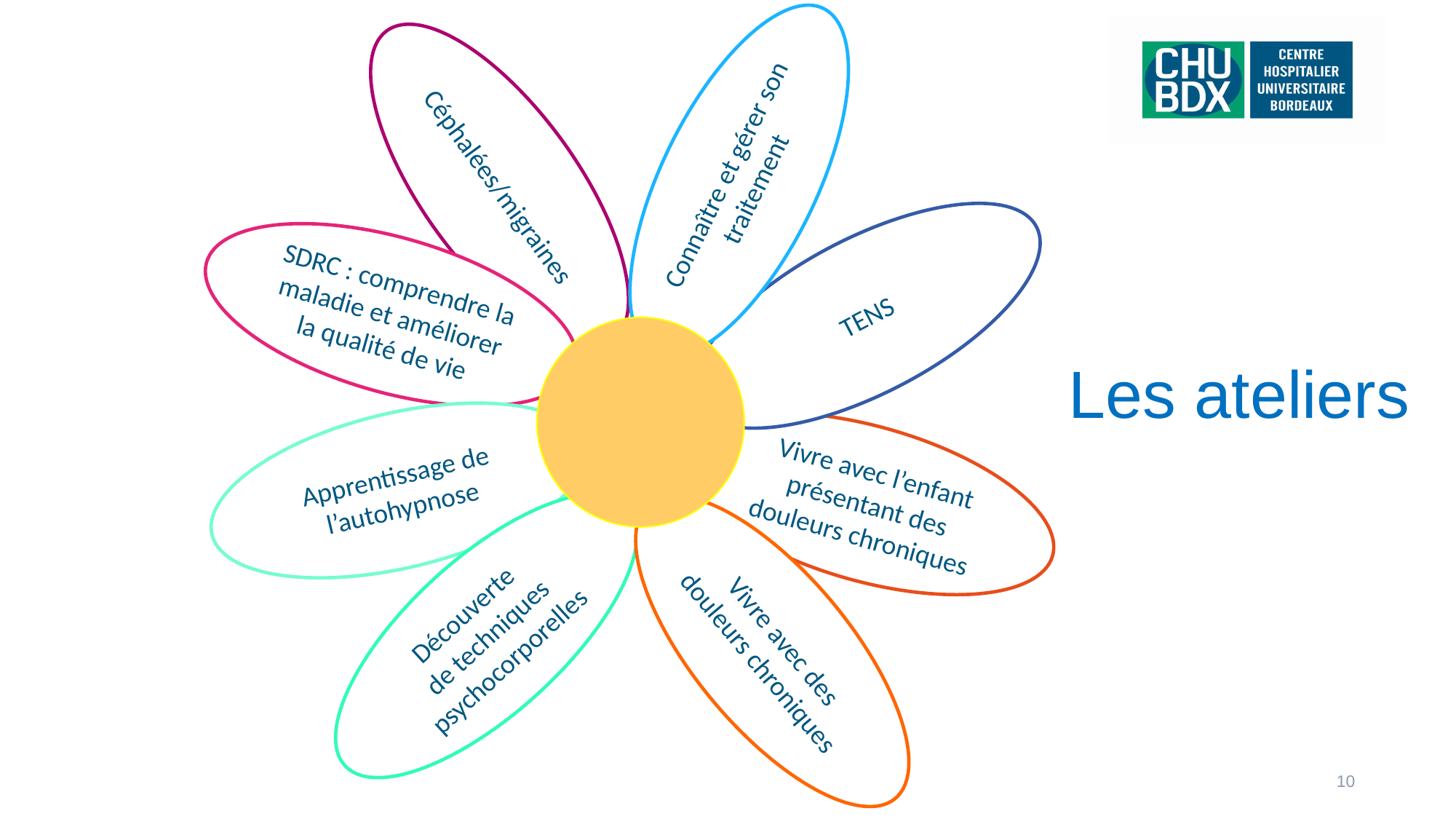

Connaître et gérer son traitement
Céphalées/migraines
SDRC : comprendre la maladie et améliorer la qualité de vie
TENS

# Les ateliers
Apprentissage de l’autohypnose
Vivre avec l’enfant présentant des douleurs chroniques
Découverte
de techniques psychocorporelles
Vivre avec des douleurs chroniques
10